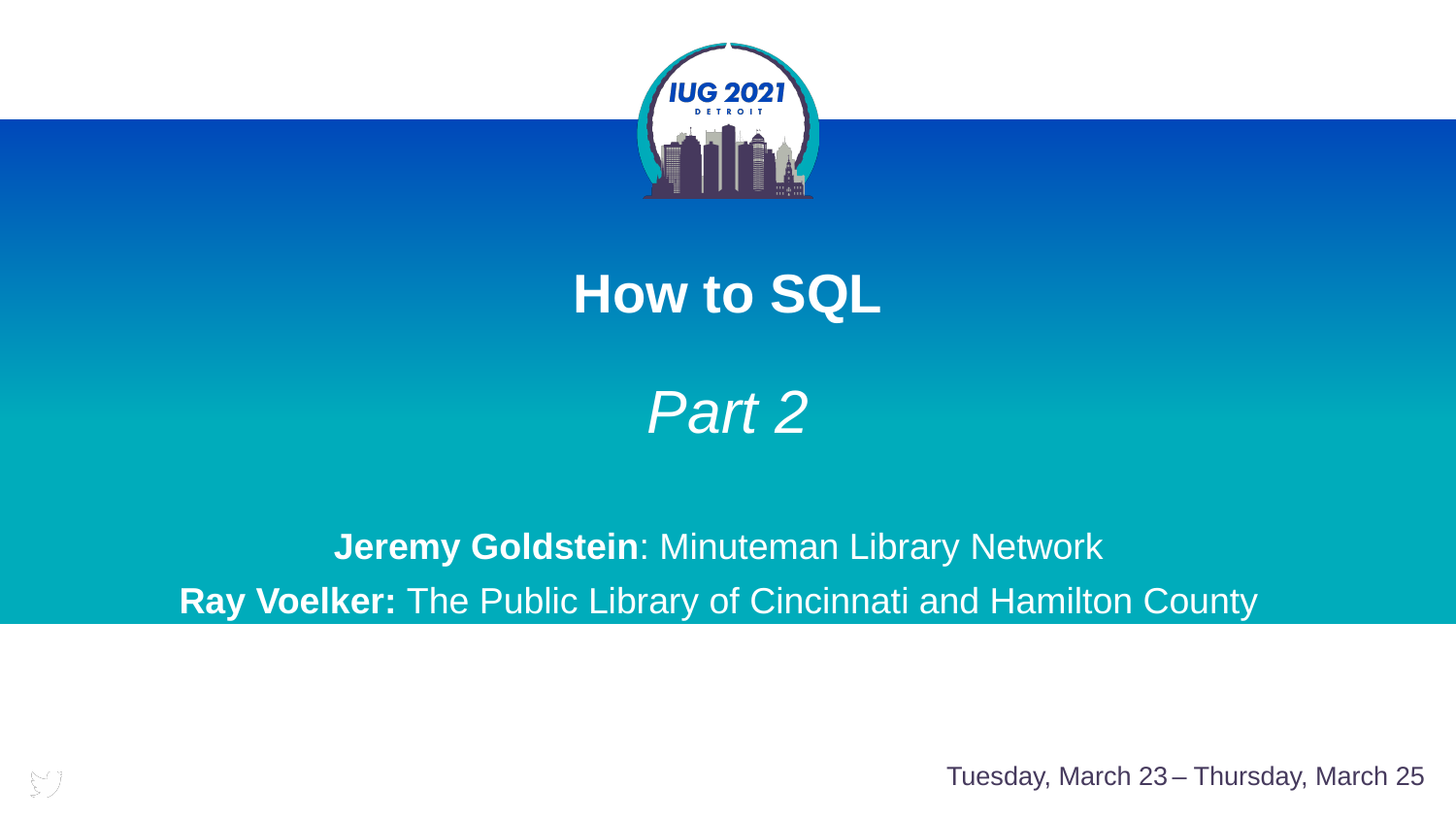

# How to SQL
Part 2

Jeremy Goldstein: Minuteman Library Network
Ray Voelker: The Public Library of Cincinnati and Hamilton County